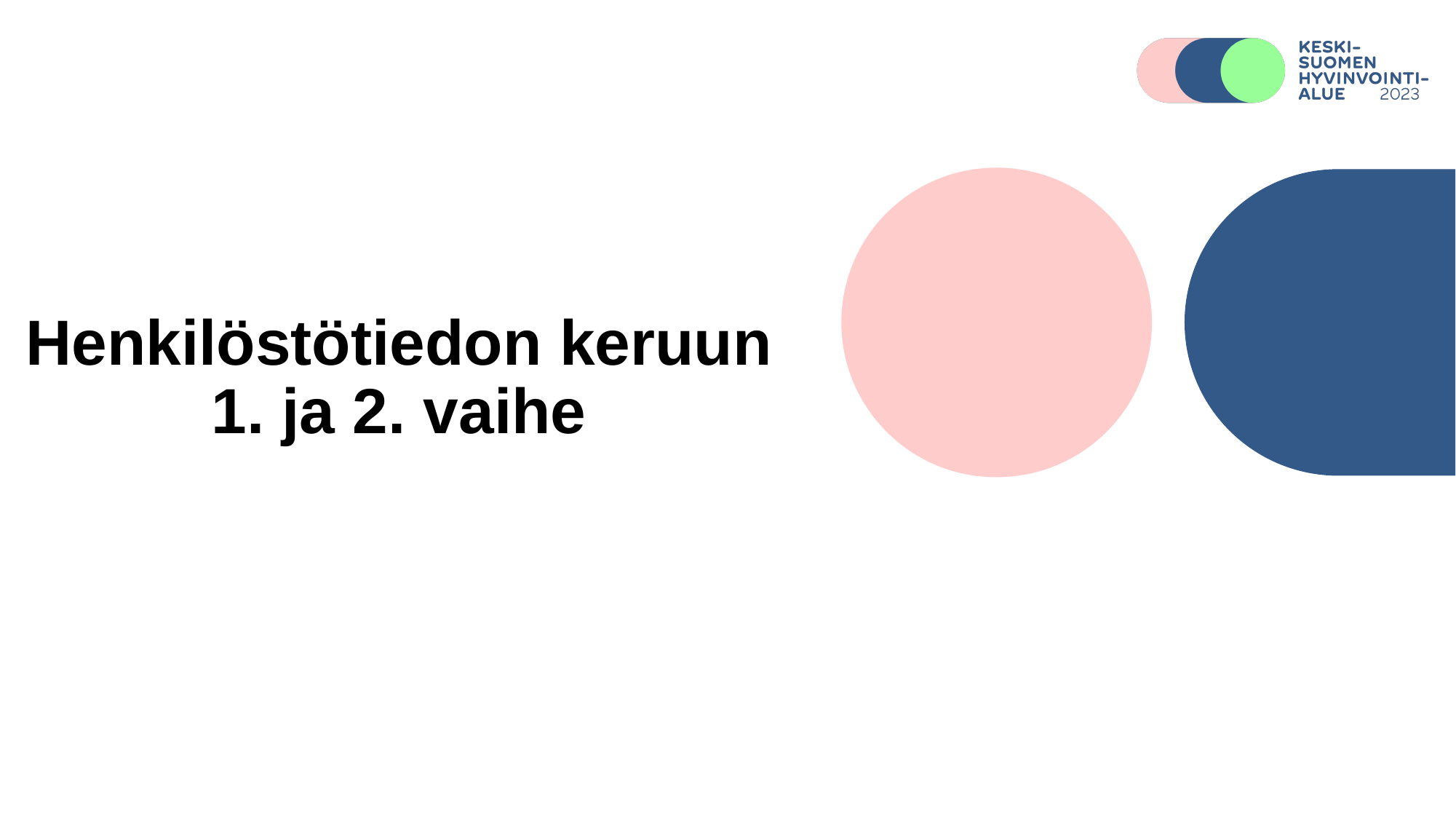

# Henkilöstötiedon keruun 1. ja 2. vaihe